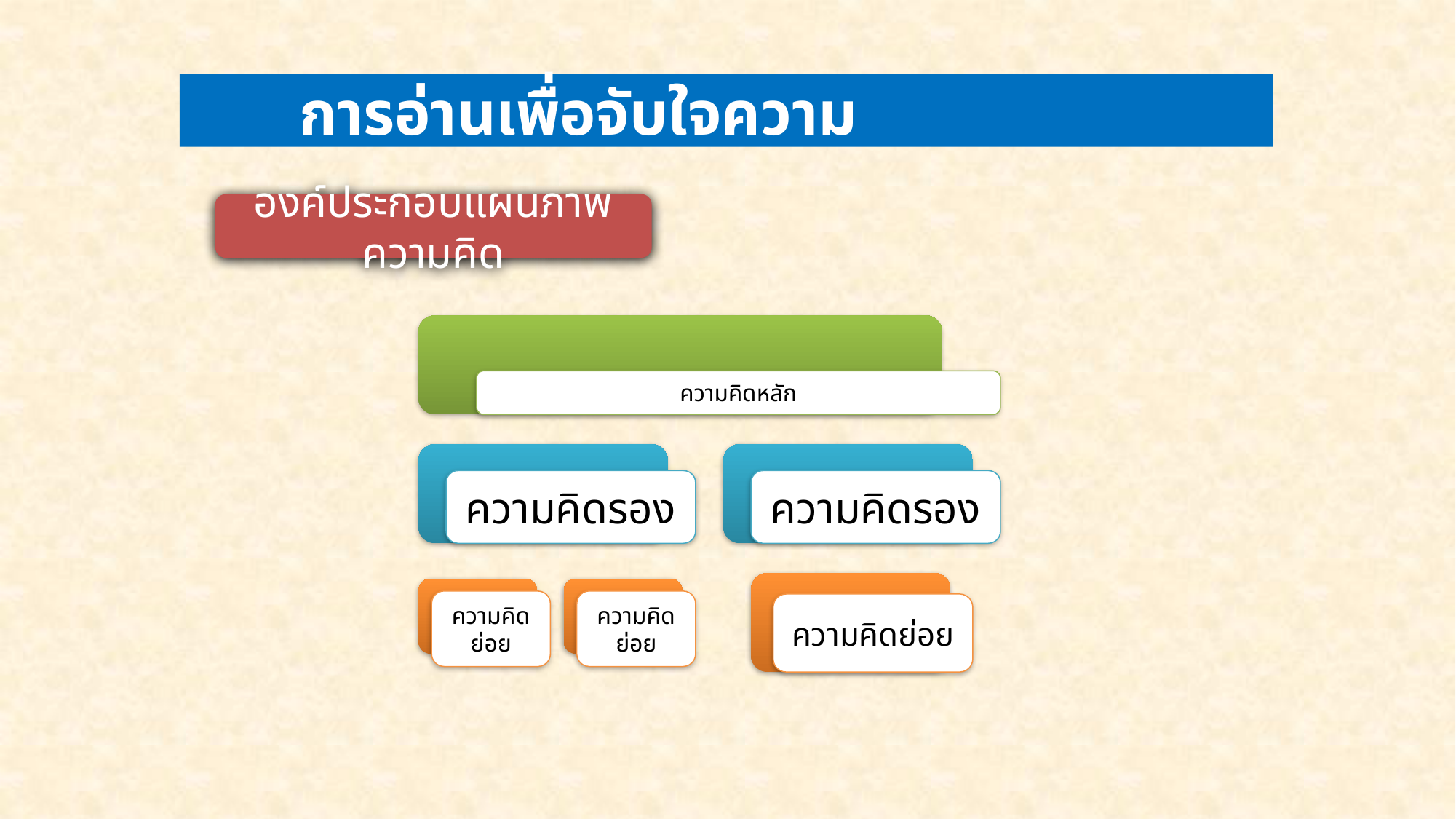

การอ่านเพื่อจับใจความ
องค์ประกอบแผนภาพความคิด
ความคิดหลัก
ความคิดรอง
ความคิดย่อย
ความคิดย่อย
ความคิดรอง
ความคิดย่อย